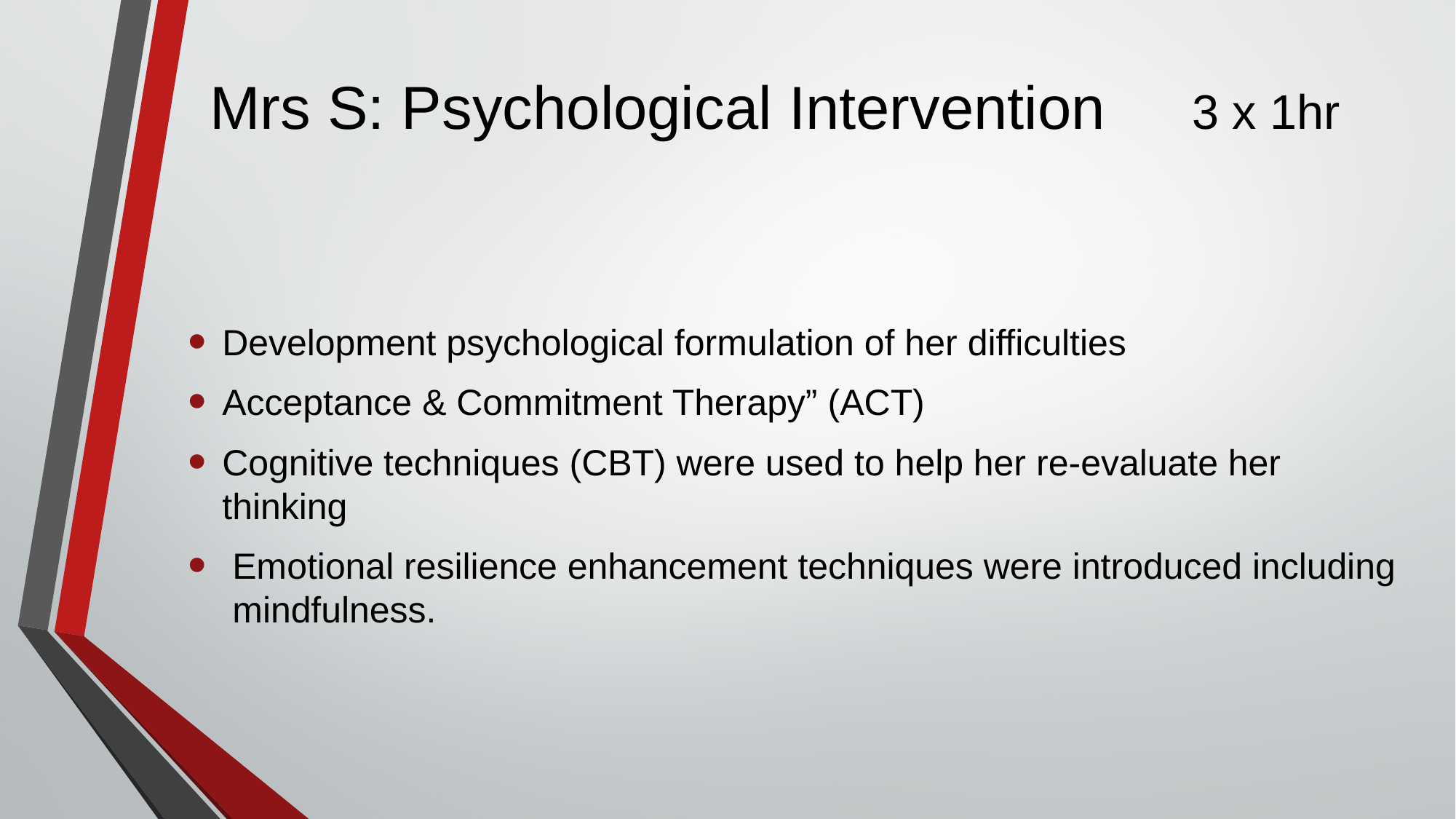

# Mrs S: Psychological Intervention 	3 x 1hr
Development psychological formulation of her difficulties
Acceptance & Commitment Therapy” (ACT)
Cognitive techniques (CBT) were used to help her re-evaluate her thinking
 Emotional resilience enhancement techniques were introduced including   mindfulness.